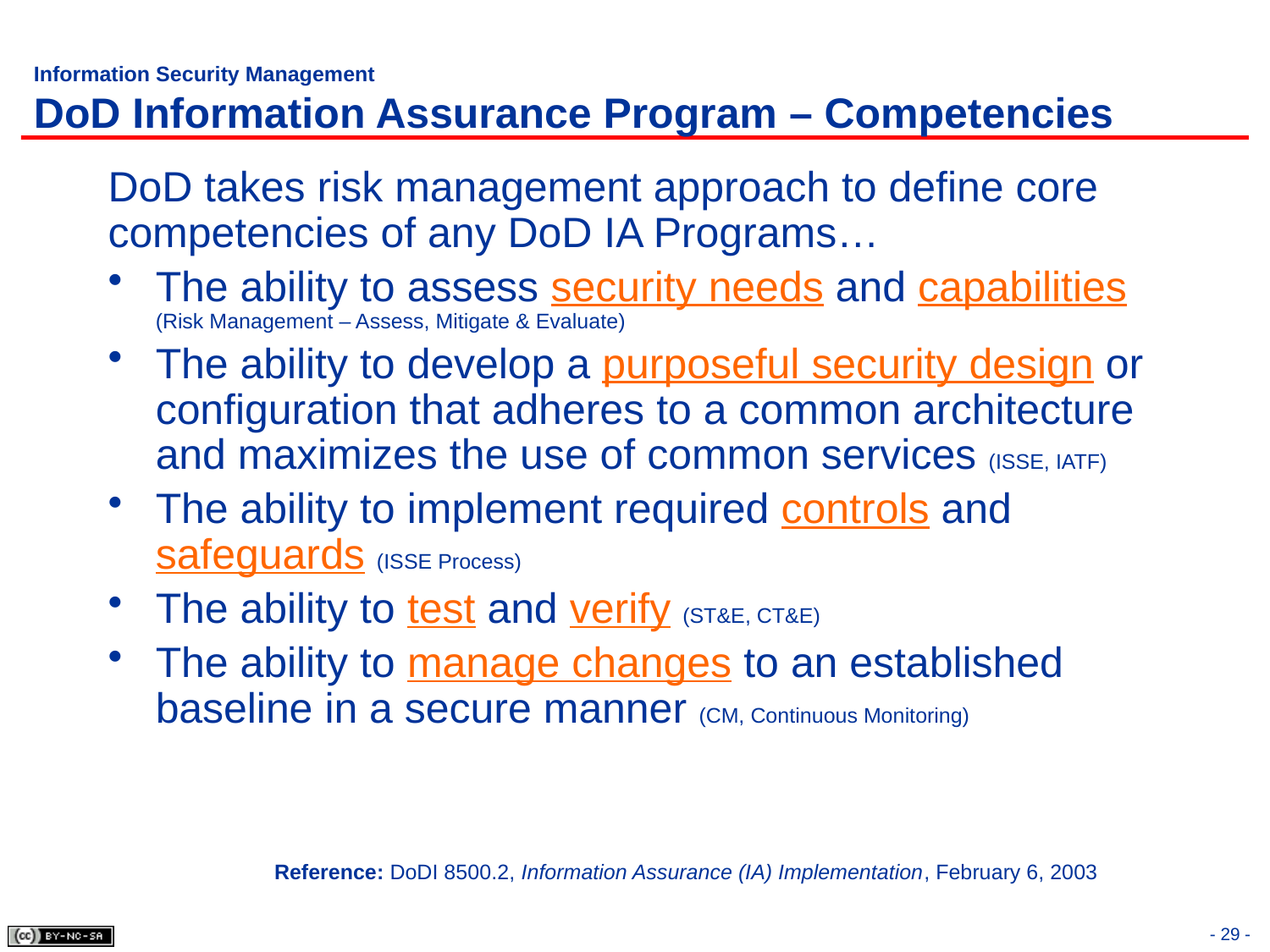

# Information Security Management DoD Information Assurance Program – Competencies
DoD takes risk management approach to define core competencies of any DoD IA Programs…
The ability to assess security needs and capabilities (Risk Management – Assess, Mitigate & Evaluate)
The ability to develop a purposeful security design or configuration that adheres to a common architecture and maximizes the use of common services (ISSE, IATF)
The ability to implement required controls and safeguards (ISSE Process)
The ability to test and verify (ST&E, CT&E)
The ability to manage changes to an established baseline in a secure manner (CM, Continuous Monitoring)
Reference: DoDI 8500.2, Information Assurance (IA) Implementation, February 6, 2003
- 29 -